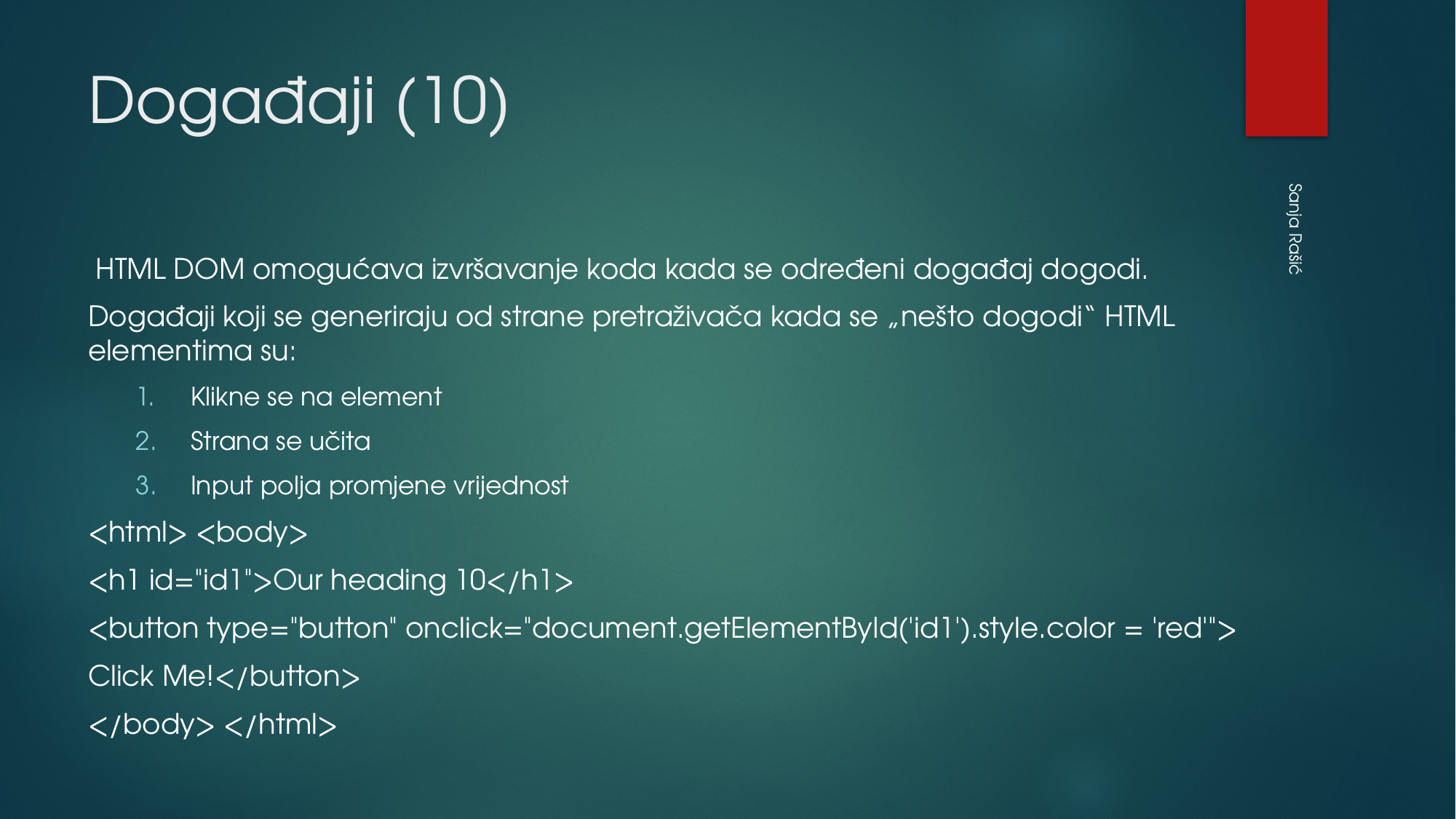

# Događaji (10)
 HTML DOM omogućava izvršavanje koda kada se određeni događaj dogodi.
Događaji koji se generiraju od strane pretraživača kada se „nešto dogodi“ HTML elementima su:
Klikne se na element
Strana se učita
Input polja promjene vrijednost
<html> <body>
<h1 id="id1">Our heading 10</h1>
<button type="button" onclick="document.getElementById('id1').style.color = 'red'">
Click Me!</button>
</body> </html>

Sanja Rašić